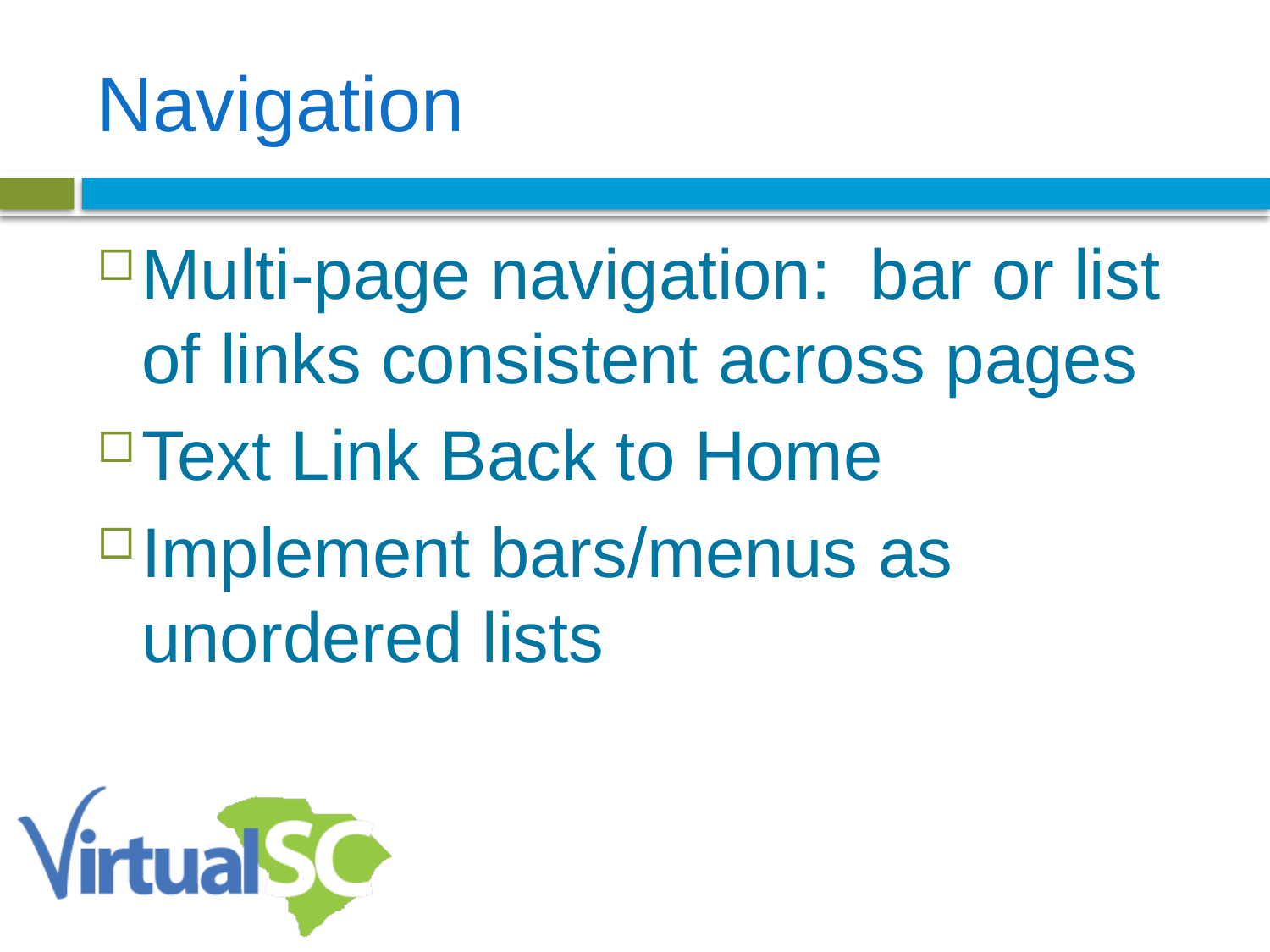

# Navigation
Multi-page navigation:  bar or list of links consistent across pages
Text Link Back to Home
Implement bars/menus as unordered lists